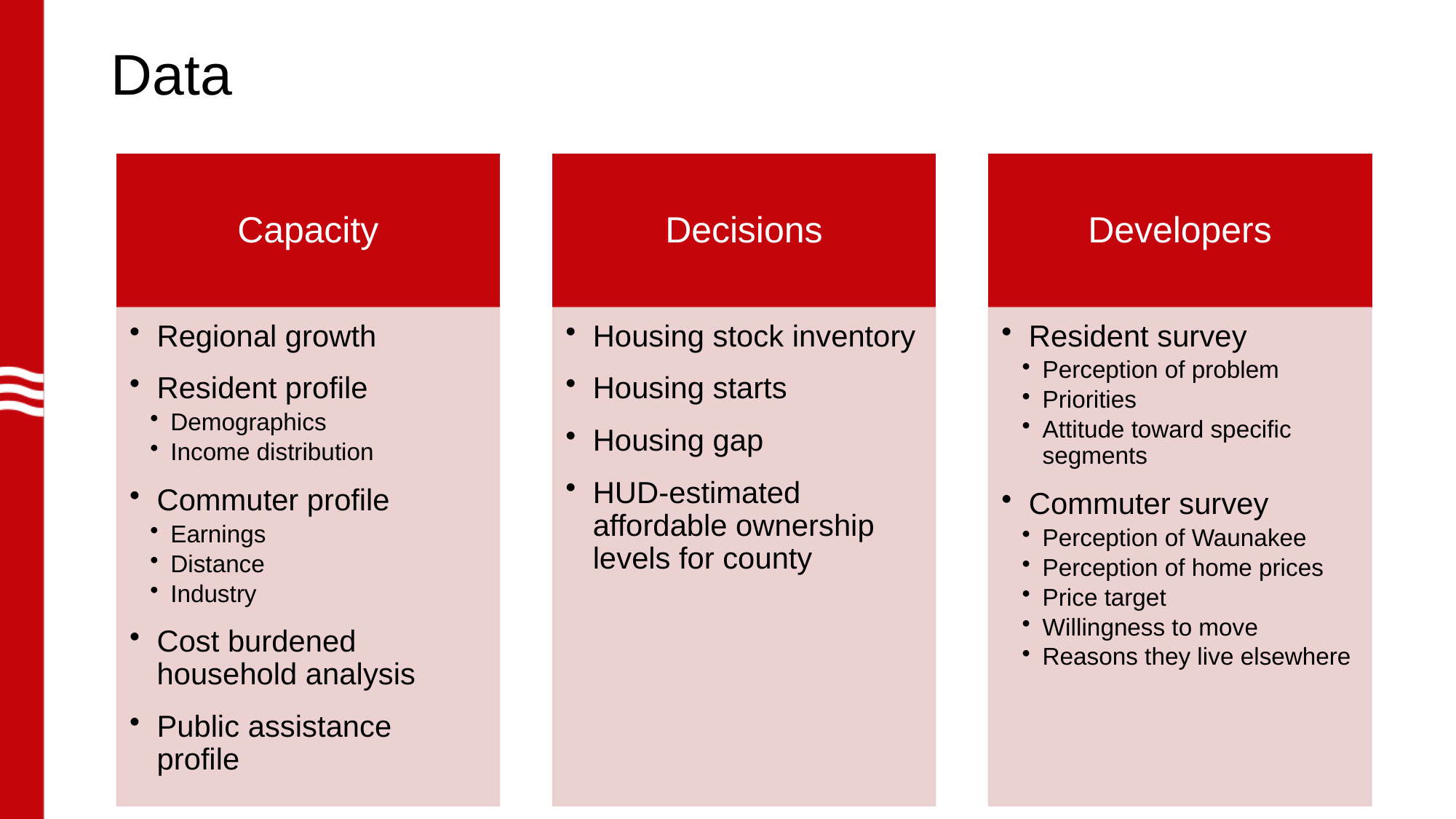

# Data
Capacity
Regional growth

Resident profile
Demographics
Income distribution

Commuter profile
Earnings
Distance
Industry

Cost burdened household analysis

Public assistance profile

Decisions
Housing stock inventory

Housing starts

Housing gap

HUD-estimated affordable ownership levels for county
Developers
Resident survey
Perception of problem
Priorities
Attitude toward specific segments

Commuter survey
Perception of Waunakee
Perception of home prices
Price target
Willingness to move
Reasons they live elsewhere